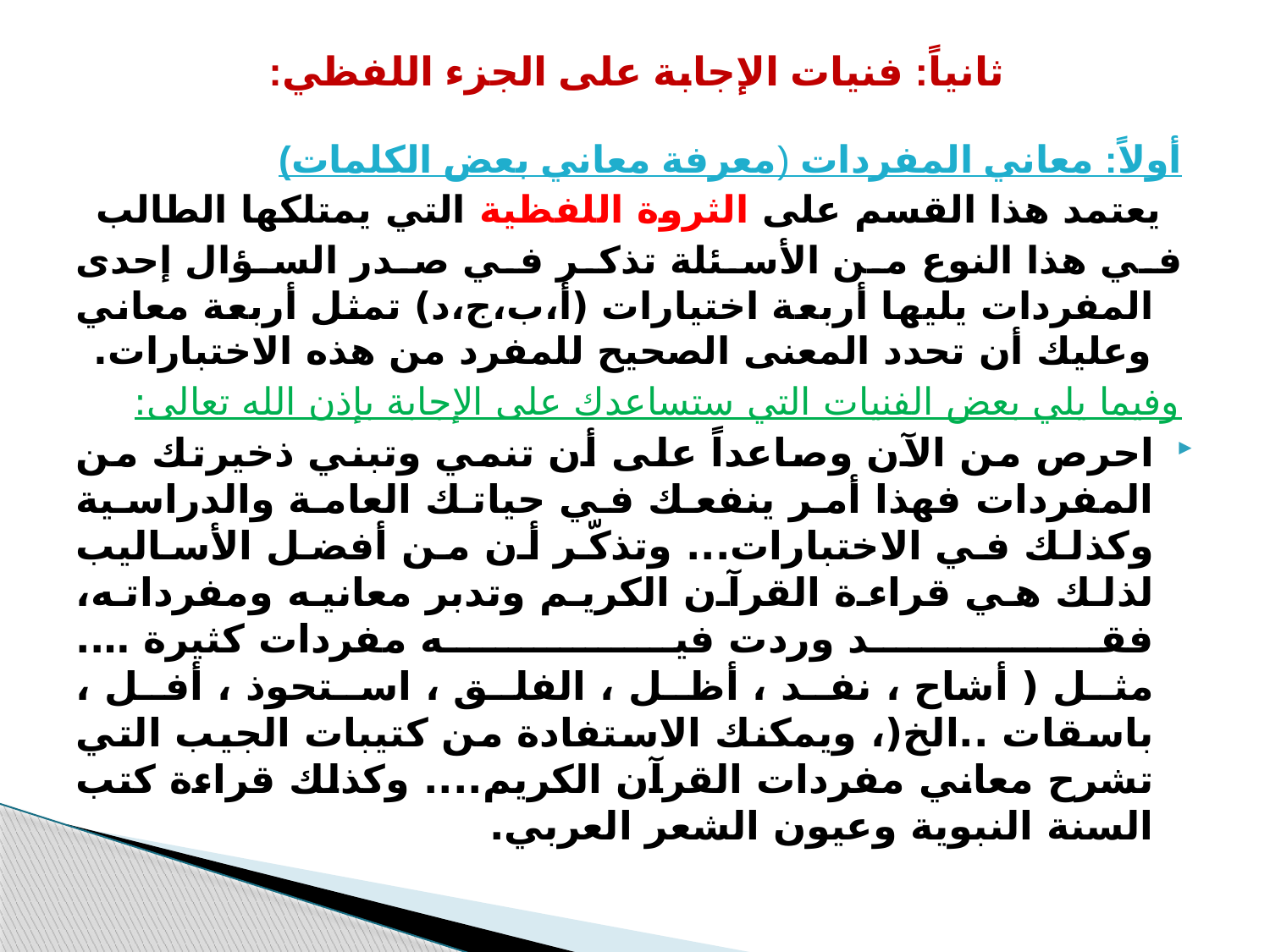

# ثانياً: فنيات الإجابة على الجزء اللفظي:
أولاً: معاني المفردات (معرفة معاني بعض الكلمات)
يعتمد هذا القسم على الثروة اللفظية التي يمتلكها الطالب
في هذا النوع من الأسئلة تذكر في صدر السؤال إحدى المفردات يليها أربعة اختيارات (أ،ب،ج،د) تمثل أربعة معاني وعليك أن تحدد المعنى الصحيح للمفرد من هذه الاختبارات.
وفيما يلي بعض الفنيات التي ستساعدك على الإجابة بإذن الله تعالى:
احرص من الآن وصاعداً على أن تنمي وتبني ذخيرتك من المفردات فهذا أمر ينفعك في حياتك العامة والدراسية وكذلك في الاختبارات... وتذكّر أن من أفضل الأساليب لذلك هي قراءة القرآن الكريم وتدبر معانيه ومفرداته، فقد وردت فيه مفردات كثيرة ….
مثل ( أشاح ، نفد ، أظل ، الفلق ، استحوذ ، أفل ، باسقات ..الخ(، ويمكنك الاستفادة من كتيبات الجيب التي تشرح معاني مفردات القرآن الكريم.... وكذلك قراءة كتب السنة النبوية وعيون الشعر العربي.